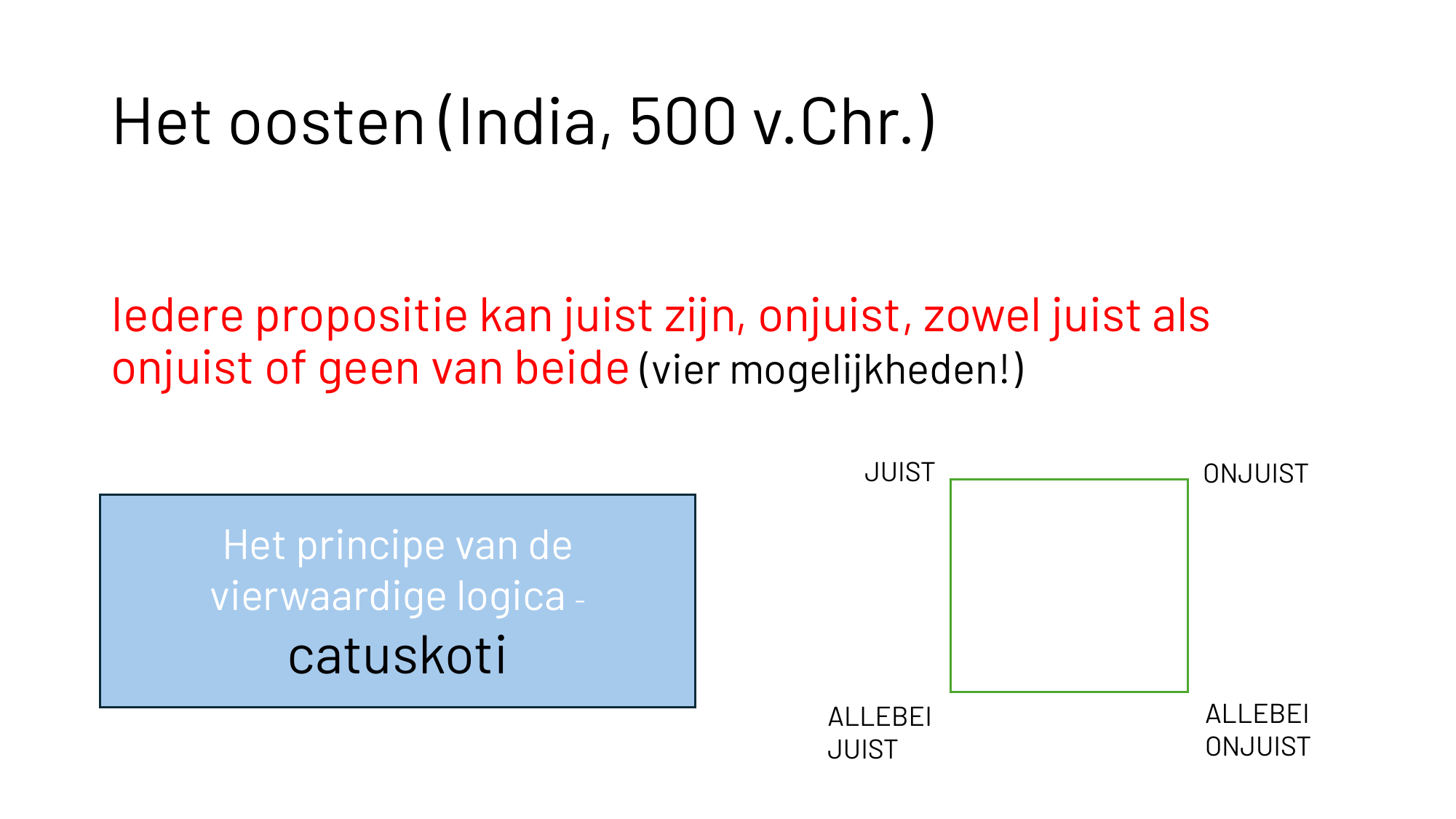

# Het oosten (India, 500 v.Chr.)

Iedere propositie kan juist zijn, onjuist, zowel juist als onjuist of geen van beide (vier mogelijkheden!)
JUIST
ONJUIST

Het principe van de vierwaardige logica - catuskoti
ALLEBEI ONJUIST
ALLEBEI JUIST